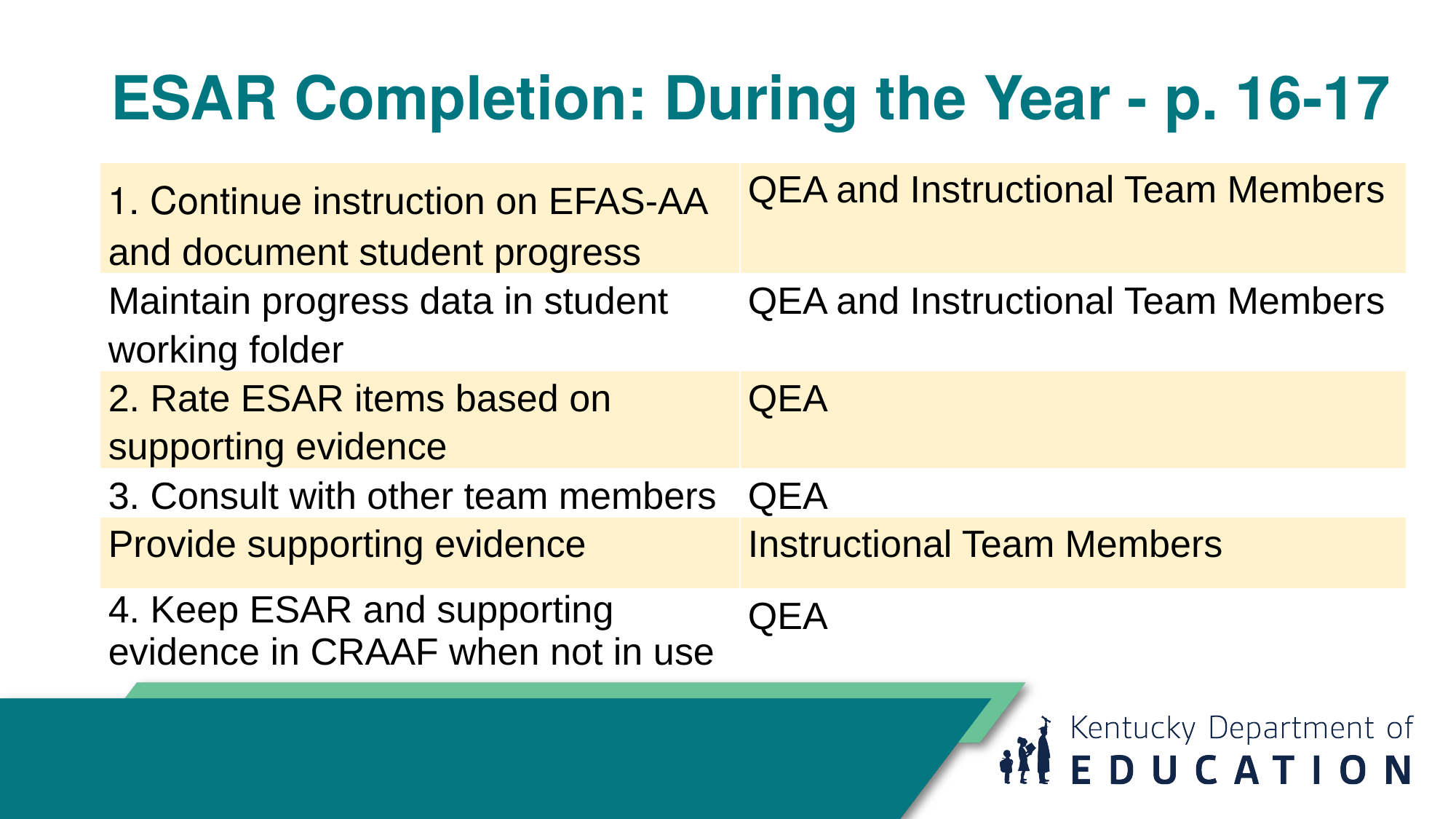

# ESAR Completion: During the Year - p. 16-17
| 1. Continue instruction on EFAS-AA and document student progress | QEA and Instructional Team Members |
| --- | --- |
| Maintain progress data in student working folder | QEA and Instructional Team Members |
| 2. Rate ESAR items based on supporting evidence | QEA |
| 3. Consult with other team members | QEA |
| Provide supporting evidence | Instructional Team Members |
| 4. Keep ESAR and supporting evidence in CRAAF when not in use | QEA |